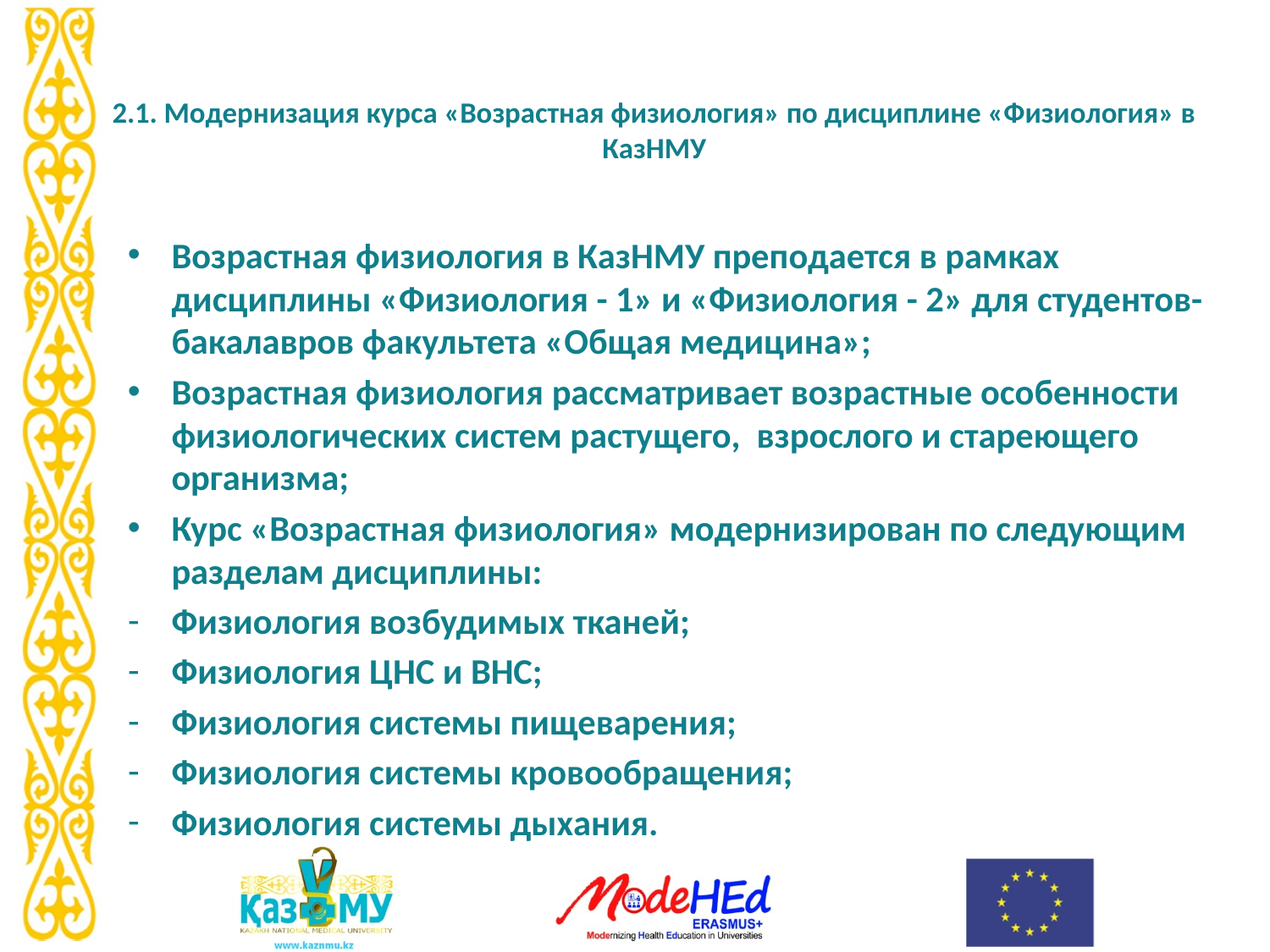

# 2.1. Модернизация курса «Возрастная физиология» по дисциплине «Физиология» в КазНМУ
Возрастная физиология в КазНМУ преподается в рамках дисциплины «Физиология - 1» и «Физиология - 2» для студентов-бакалавров факультета «Общая медицина»;
Возрастная физиология рассматривает возрастные особенности физиологических систем растущего,  взрослого и стареющего организма;
Курс «Возрастная физиология» модернизирован по следующим разделам дисциплины:
Физиология возбудимых тканей;
Физиология ЦНС и ВНС;
Физиология системы пищеварения;
Физиология системы кровообращения;
Физиология системы дыхания.